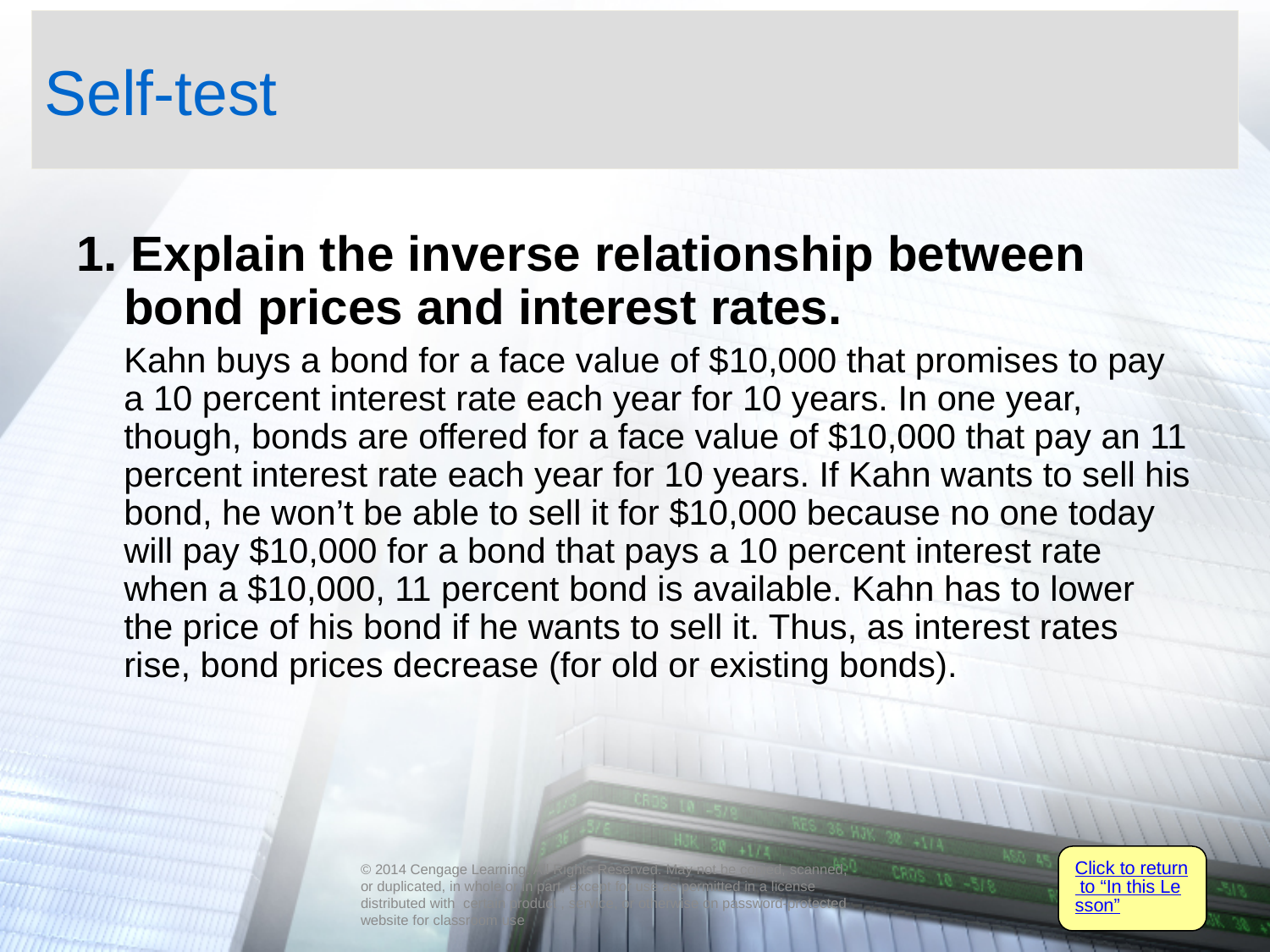

# Self-test
1. Explain the inverse relationship between bond prices and interest rates.
	Kahn buys a bond for a face value of $10,000 that promises to pay a 10 percent interest rate each year for 10 years. In one year, though, bonds are offered for a face value of $10,000 that pay an 11 percent interest rate each year for 10 years. If Kahn wants to sell his bond, he won’t be able to sell it for $10,000 because no one today will pay $10,000 for a bond that pays a 10 percent interest rate when a $10,000, 11 percent bond is available. Kahn has to lower the price of his bond if he wants to sell it. Thus, as interest rates rise, bond prices decrease (for old or existing bonds).

Click to return to “In this Lesson”
© 2014 Cengage Learning. All Rights Reserved. May not be copied, scanned, or duplicated, in whole or in part, except for use as permitted in a license distributed with  certain product , service, or otherwise on password-protected website for classroom use